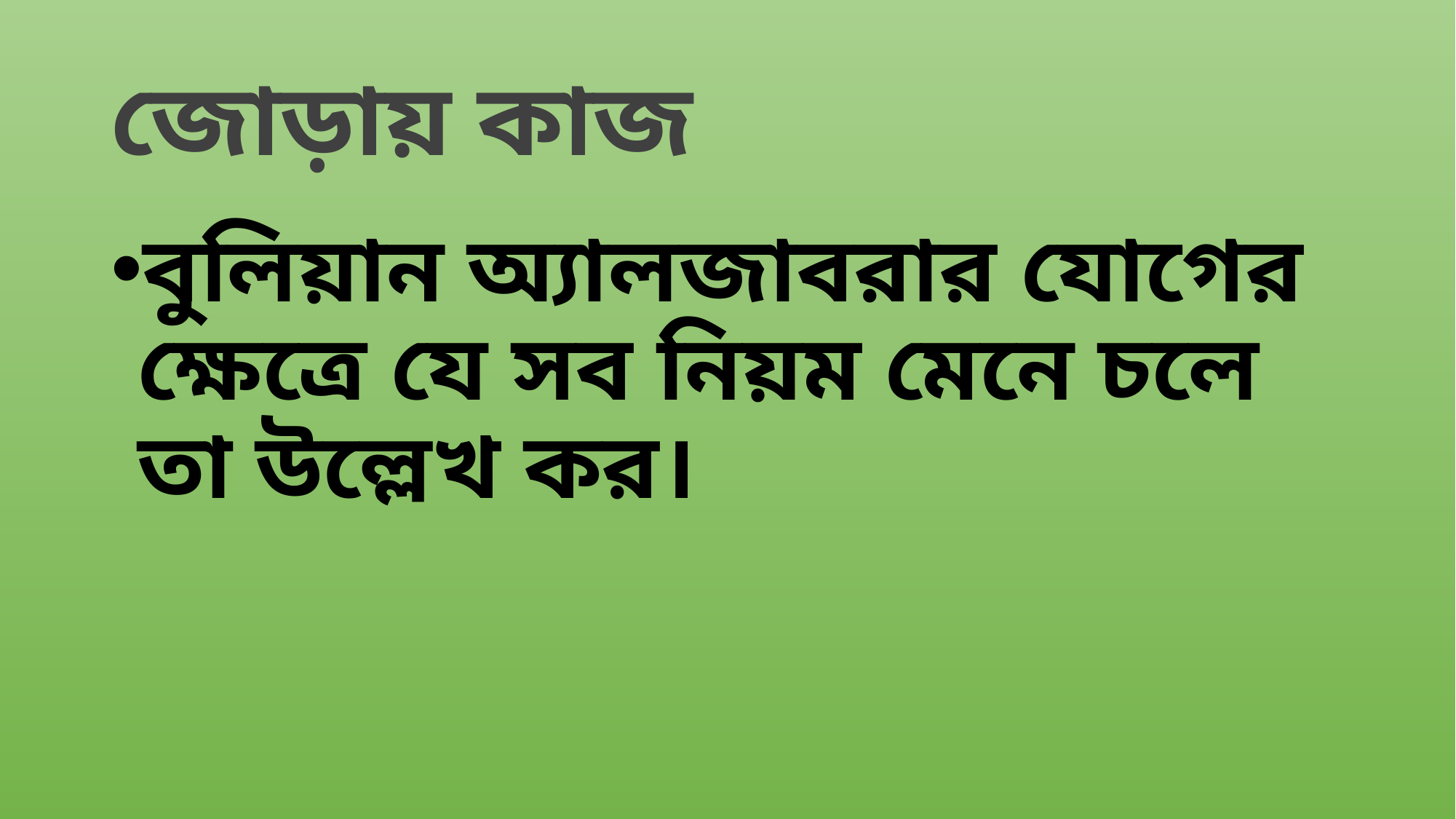

# জোড়ায় কাজ
বুলিয়ান অ্যালজাবরার যোগের ক্ষেত্রে যে সব নিয়ম মেনে চলে তা উল্লেখ কর।